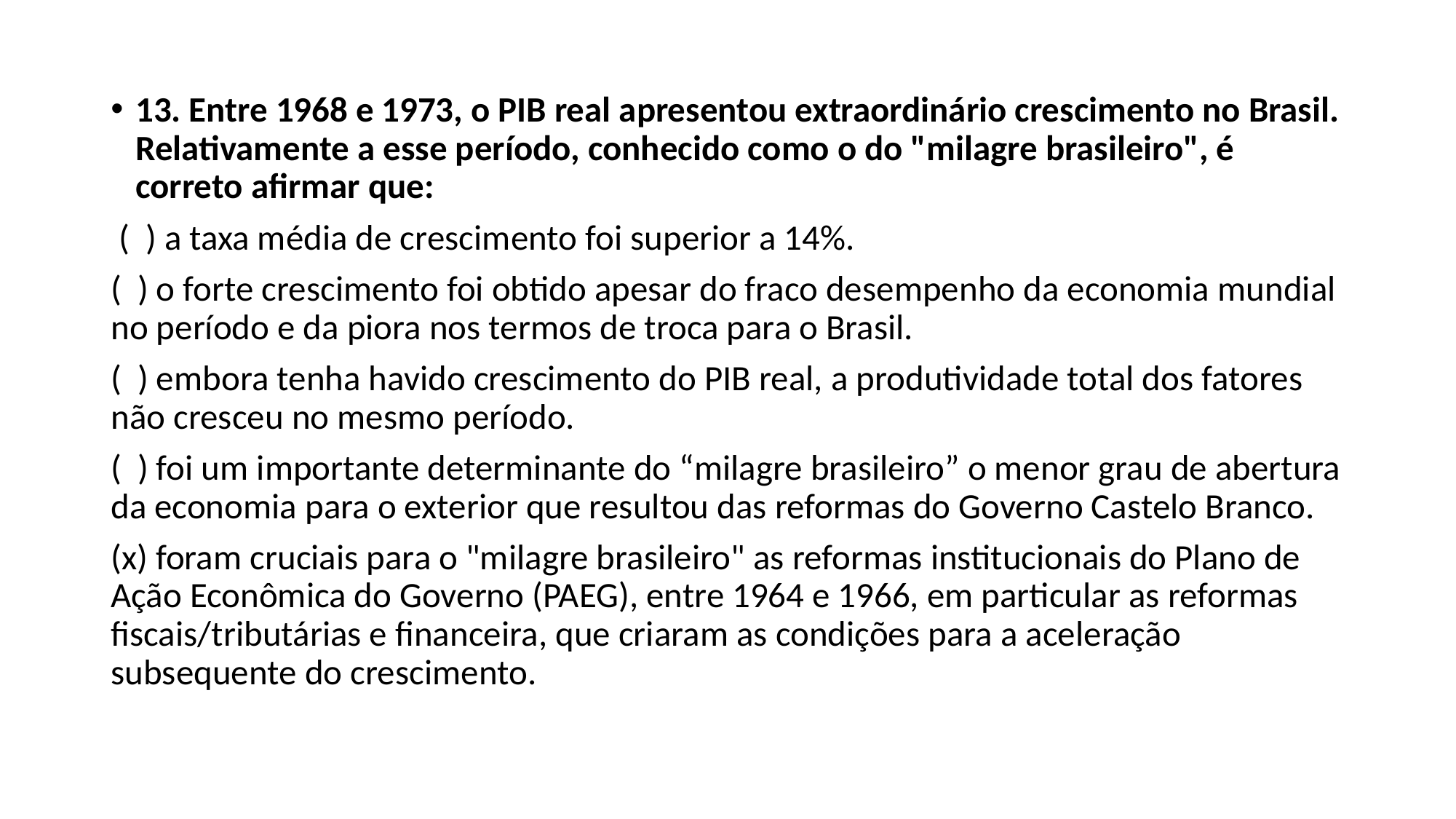

13. Entre 1968 e 1973, o PIB real apresentou extraordinário crescimento no Brasil. Relativamente a esse período, conhecido como o do "milagre brasileiro", é correto afirmar que:
 (  ) a taxa média de crescimento foi superior a 14%.
(  ) o forte crescimento foi obtido apesar do fraco desempenho da economia mundial no período e da piora nos termos de troca para o Brasil.
(  ) embora tenha havido crescimento do PIB real, a produtividade total dos fatores não cresceu no mesmo período.
(  ) foi um importante determinante do “milagre brasileiro” o menor grau de abertura da economia para o exterior que resultou das reformas do Governo Castelo Branco.
(x) foram cruciais para o "milagre brasileiro" as reformas institucionais do Plano de Ação Econômica do Governo (PAEG), entre 1964 e 1966, em particular as reformas fiscais/tributárias e financeira, que criaram as condições para a aceleração subsequente do crescimento.